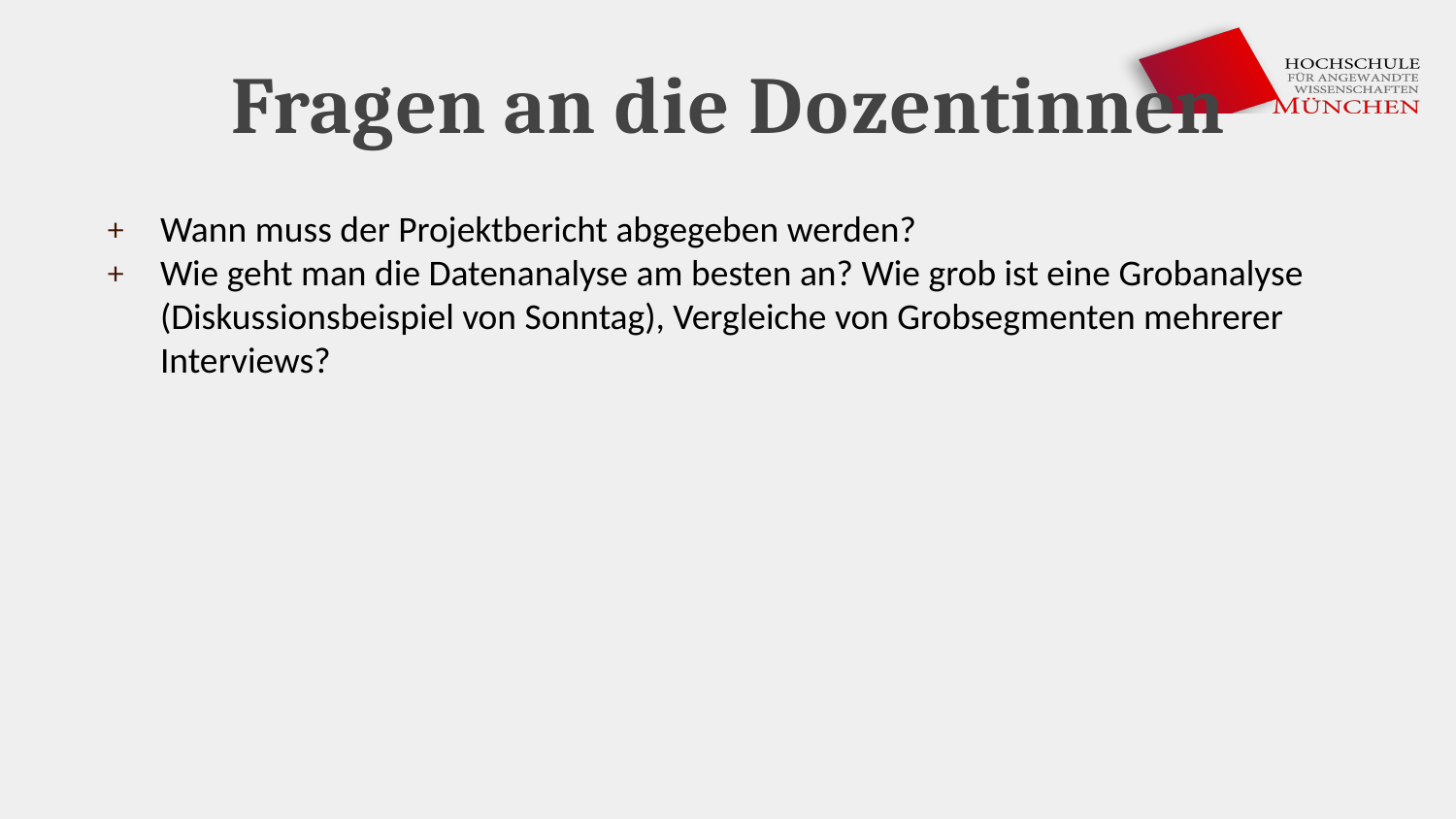

# Fragen an die Dozentinnen
Wann muss der Projektbericht abgegeben werden?
Wie geht man die Datenanalyse am besten an? Wie grob ist eine Grobanalyse (Diskussionsbeispiel von Sonntag), Vergleiche von Grobsegmenten mehrerer Interviews?